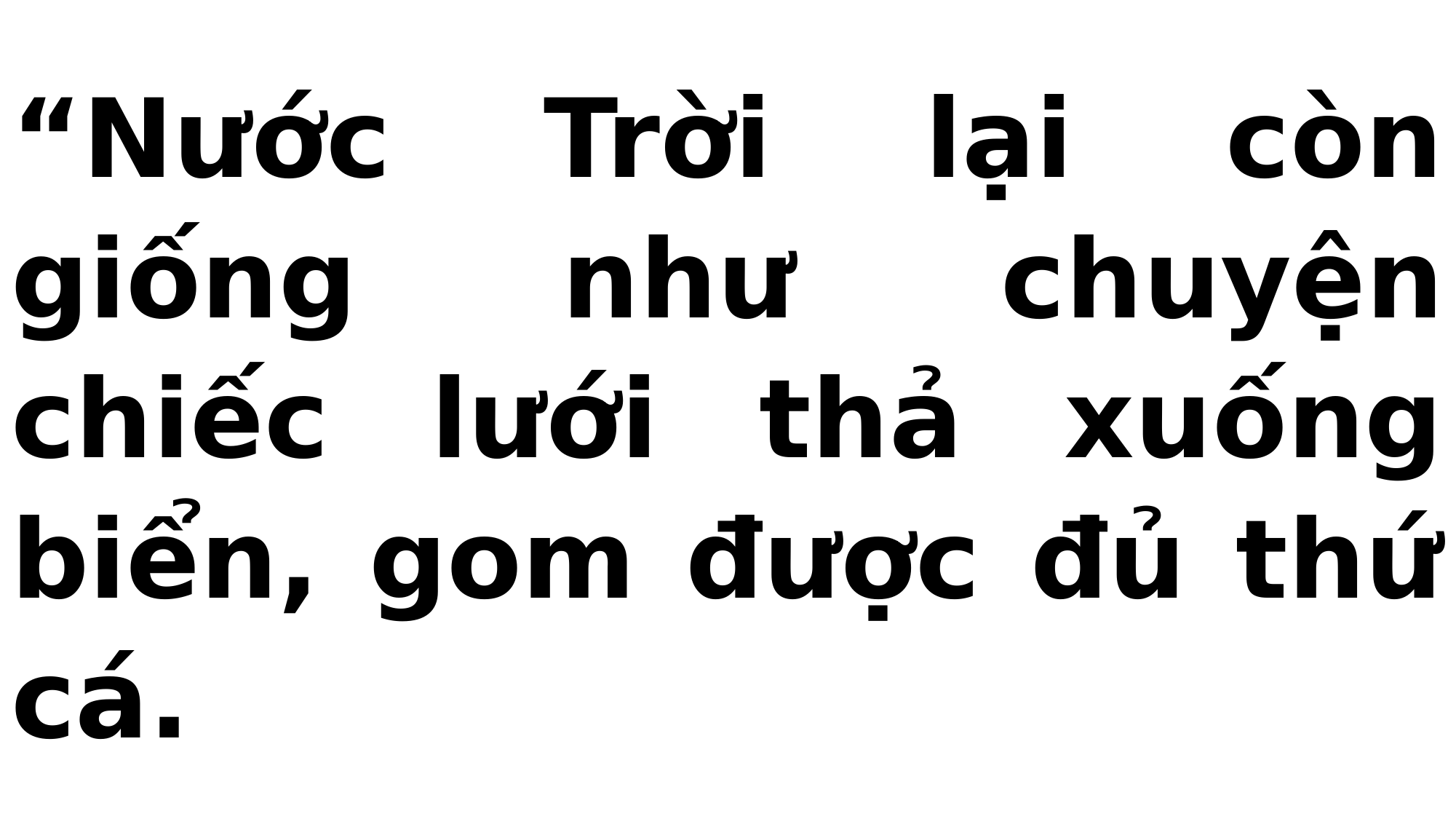

# “Nước Trời lại còn giống như chuyện chiếc lưới thả xuống biển, gom được đủ thứ cá.